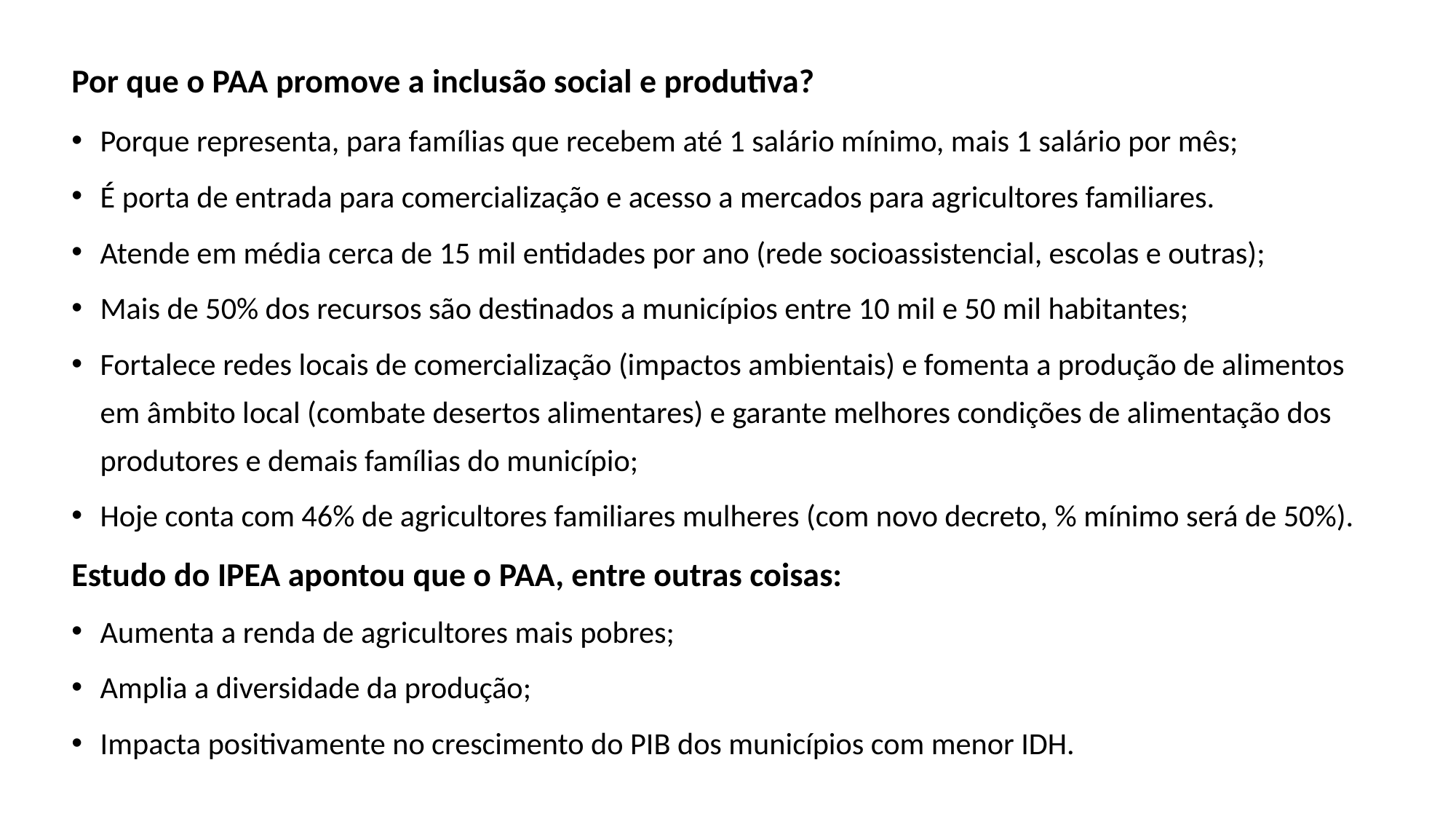

Por que o PAA promove a inclusão social e produtiva?
Porque representa, para famílias que recebem até 1 salário mínimo, mais 1 salário por mês;
É porta de entrada para comercialização e acesso a mercados para agricultores familiares.
Atende em média cerca de 15 mil entidades por ano (rede socioassistencial, escolas e outras);
Mais de 50% dos recursos são destinados a municípios entre 10 mil e 50 mil habitantes;
Fortalece redes locais de comercialização (impactos ambientais) e fomenta a produção de alimentos em âmbito local (combate desertos alimentares) e garante melhores condições de alimentação dos produtores e demais famílias do município;
Hoje conta com 46% de agricultores familiares mulheres (com novo decreto, % mínimo será de 50%).
Estudo do IPEA apontou que o PAA, entre outras coisas:
Aumenta a renda de agricultores mais pobres;
Amplia a diversidade da produção;
Impacta positivamente no crescimento do PIB dos municípios com menor IDH.